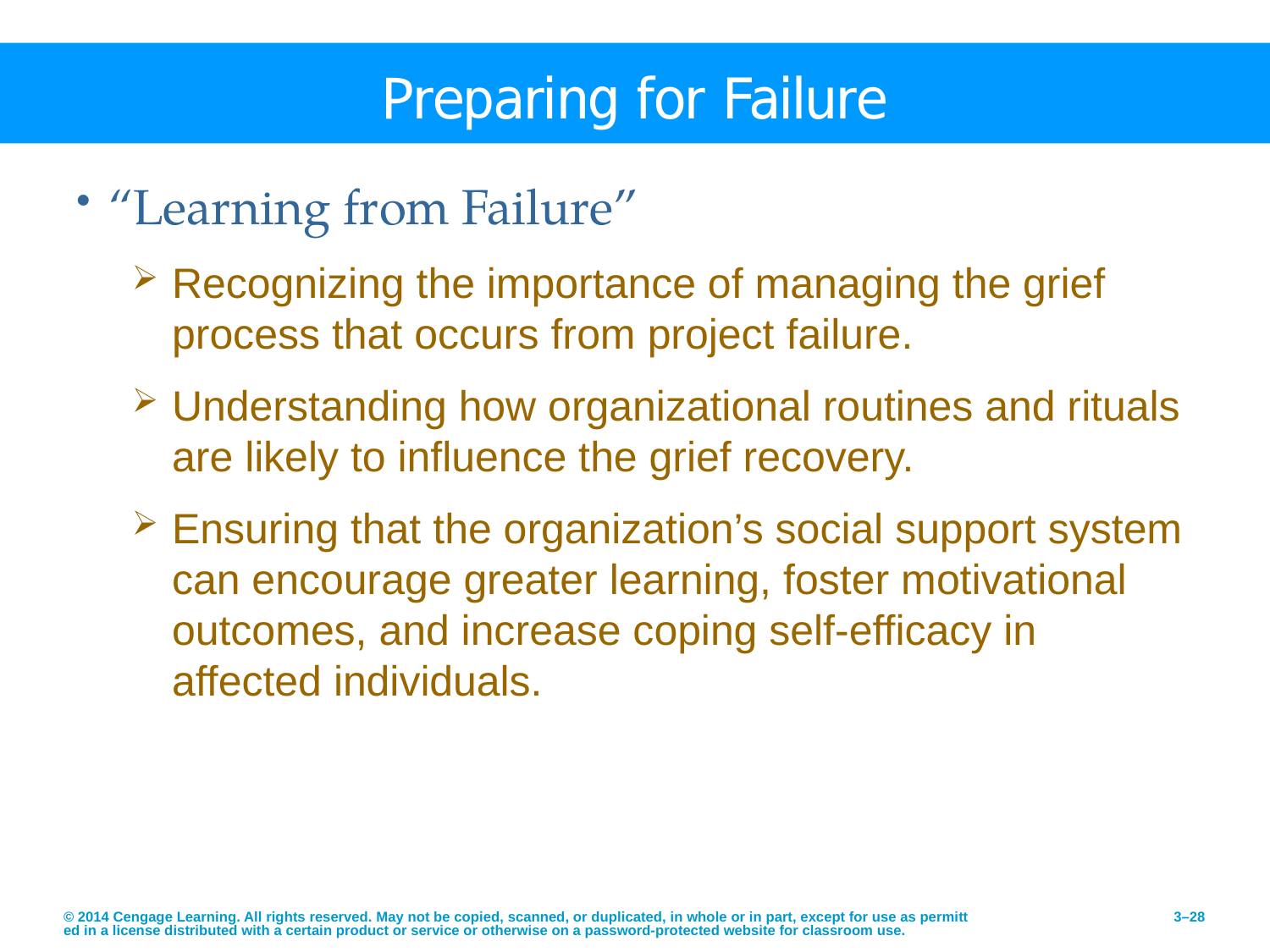

# Preparing for Failure
“Learning from Failure”
Recognizing the importance of managing the grief process that occurs from project failure.
Understanding how organizational routines and rituals are likely to influence the grief recovery.
Ensuring that the organization’s social support system can encourage greater learning, foster motivational outcomes, and increase coping self-efficacy in affected individuals.

© 2014 Cengage Learning. All rights reserved. May not be copied, scanned, or duplicated, in whole or in part, except for use as permitted in a license distributed with a certain product or service or otherwise on a password-protected website for classroom use.
3–28